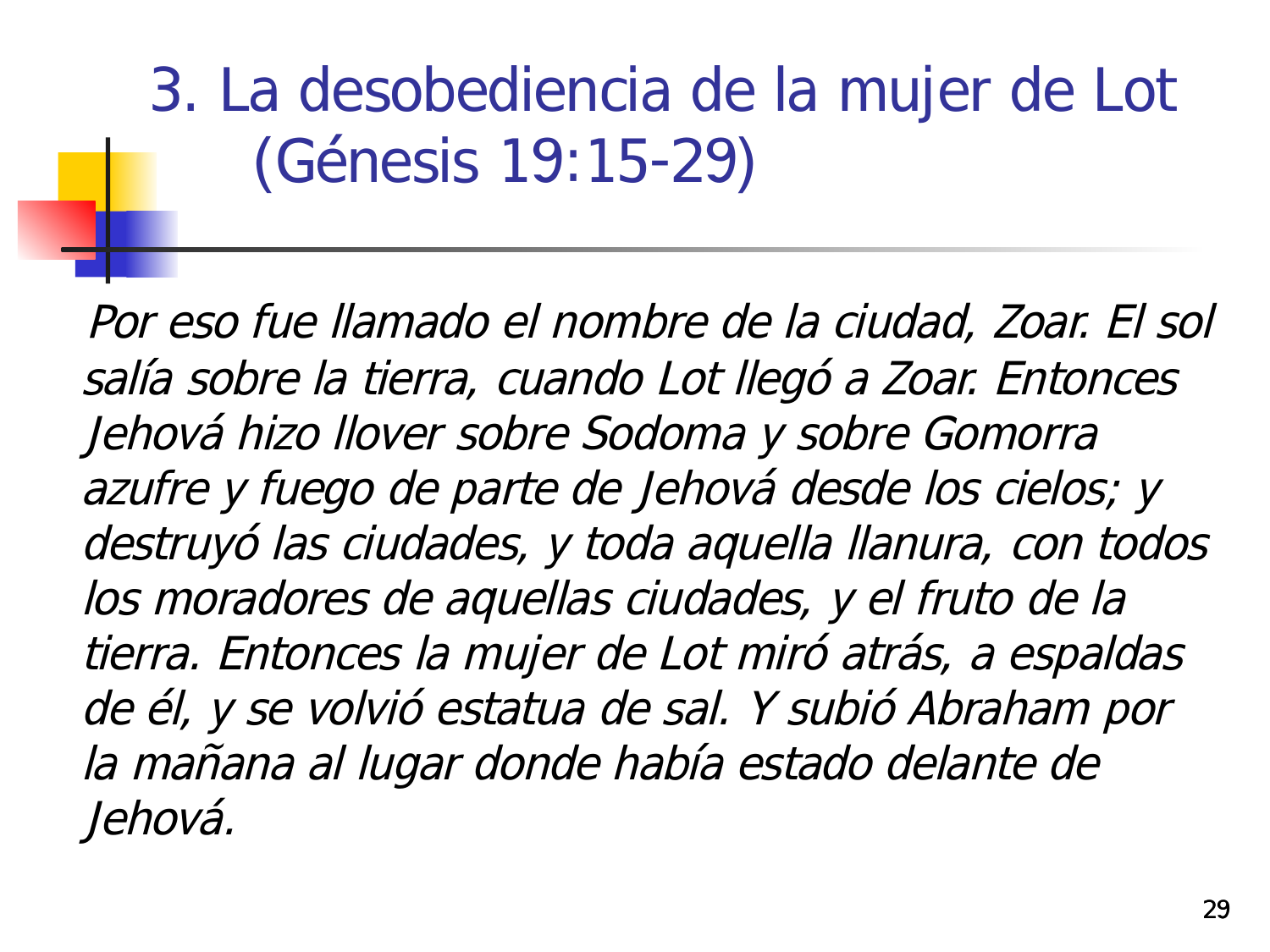

3. La desobediencia de la mujer de Lot
(Génesis 19:15-29)
   Por eso fue llamado el nombre de la ciudad, Zoar. El sol salía sobre la tierra, cuando Lot llegó a Zoar. Entonces Jehová hizo llover sobre Sodoma y sobre Gomorra azufre y fuego de parte de Jehová desde los cielos; y destruyó las ciudades, y toda aquella llanura, con todos los moradores de aquellas ciudades, y el fruto de la tierra. Entonces la mujer de Lot miró atrás, a espaldas de él, y se volvió estatua de sal. Y subió Abraham por la mañana al lugar donde había estado delante de Jehová.

29
29